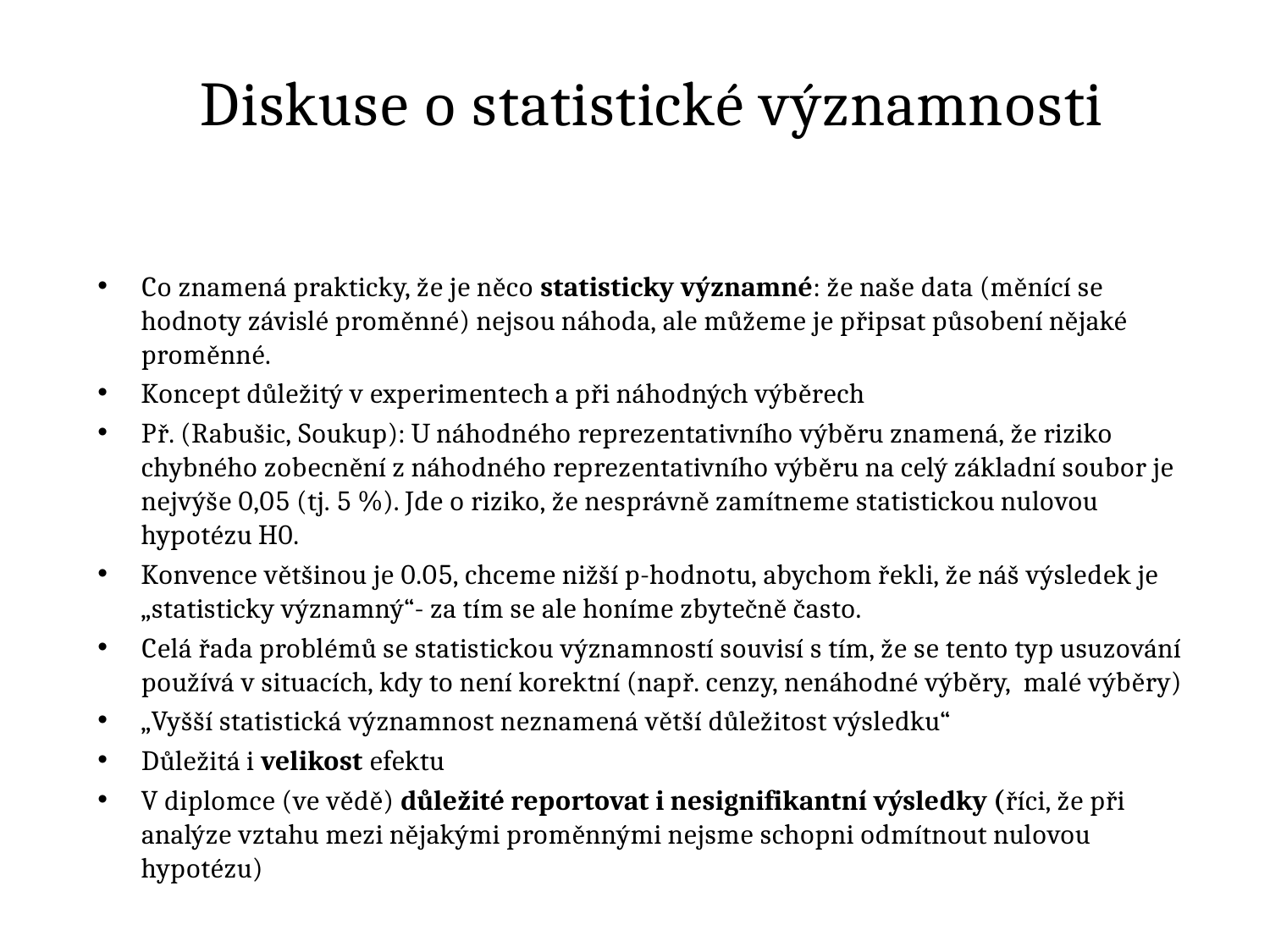

# Diskuse o statistické významnosti

Co znamená prakticky, že je něco statisticky významné: že naše data (měnící se hodnoty závislé proměnné) nejsou náhoda, ale můžeme je připsat působení nějaké proměnné.
Koncept důležitý v experimentech a při náhodných výběrech
Př. (Rabušic, Soukup): U náhodného reprezentativního výběru znamená, že riziko chybného zobecnění z náhodného reprezentativního výběru na celý základní soubor je nejvýše 0,05 (tj. 5 %). Jde o riziko, že nesprávně zamítneme statistickou nulovou hypotézu H0.
Konvence většinou je 0.05, chceme nižší p-hodnotu, abychom řekli, že náš výsledek je „statisticky významný“- za tím se ale honíme zbytečně často.
Celá řada problémů se statistickou významností souvisí s tím, že se tento typ usuzování používá v situacích, kdy to není korektní (např. cenzy, nenáhodné výběry,  malé výběry)
„Vyšší statistická významnost neznamená větší důležitost výsledku“
Důležitá i velikost efektu
V diplomce (ve vědě) důležité reportovat i nesignifikantní výsledky (říci, že při analýze vztahu mezi nějakými proměnnými nejsme schopni odmítnout nulovou hypotézu)